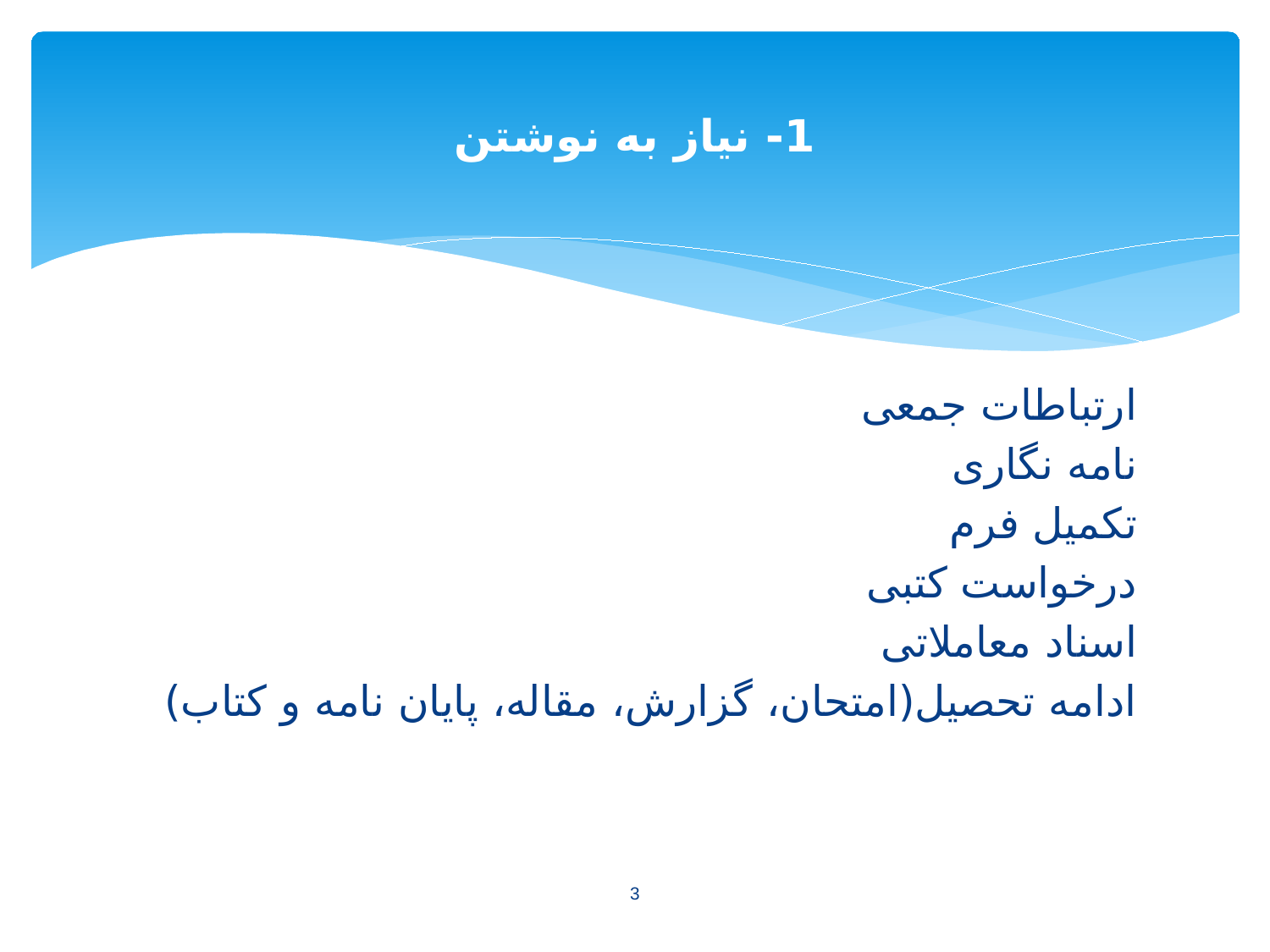

# 1- نیاز به نوشتن
ارتباطات جمعی
نامه نگاری
تکمیل فرم
درخواست کتبی
اسناد معاملاتی
ادامه تحصیل(امتحان، گزارش، مقاله، پایان نامه و کتاب)
3